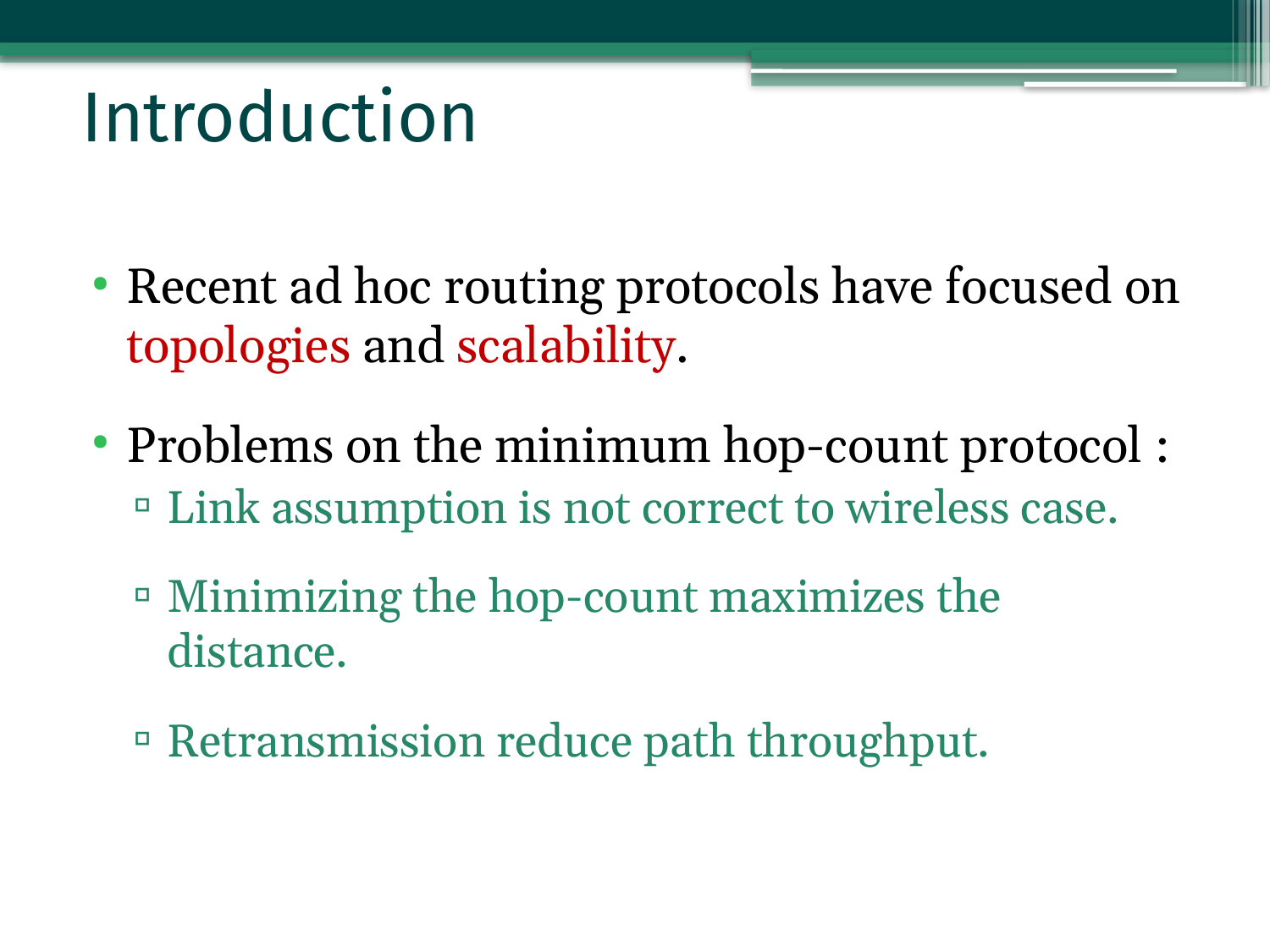

# Introduction
Recent ad hoc routing protocols have focused on topologies and scalability.

Problems on the minimum hop-count protocol :
Link assumption is not correct to wireless case.

Minimizing the hop-count maximizes the distance.

Retransmission reduce path throughput.